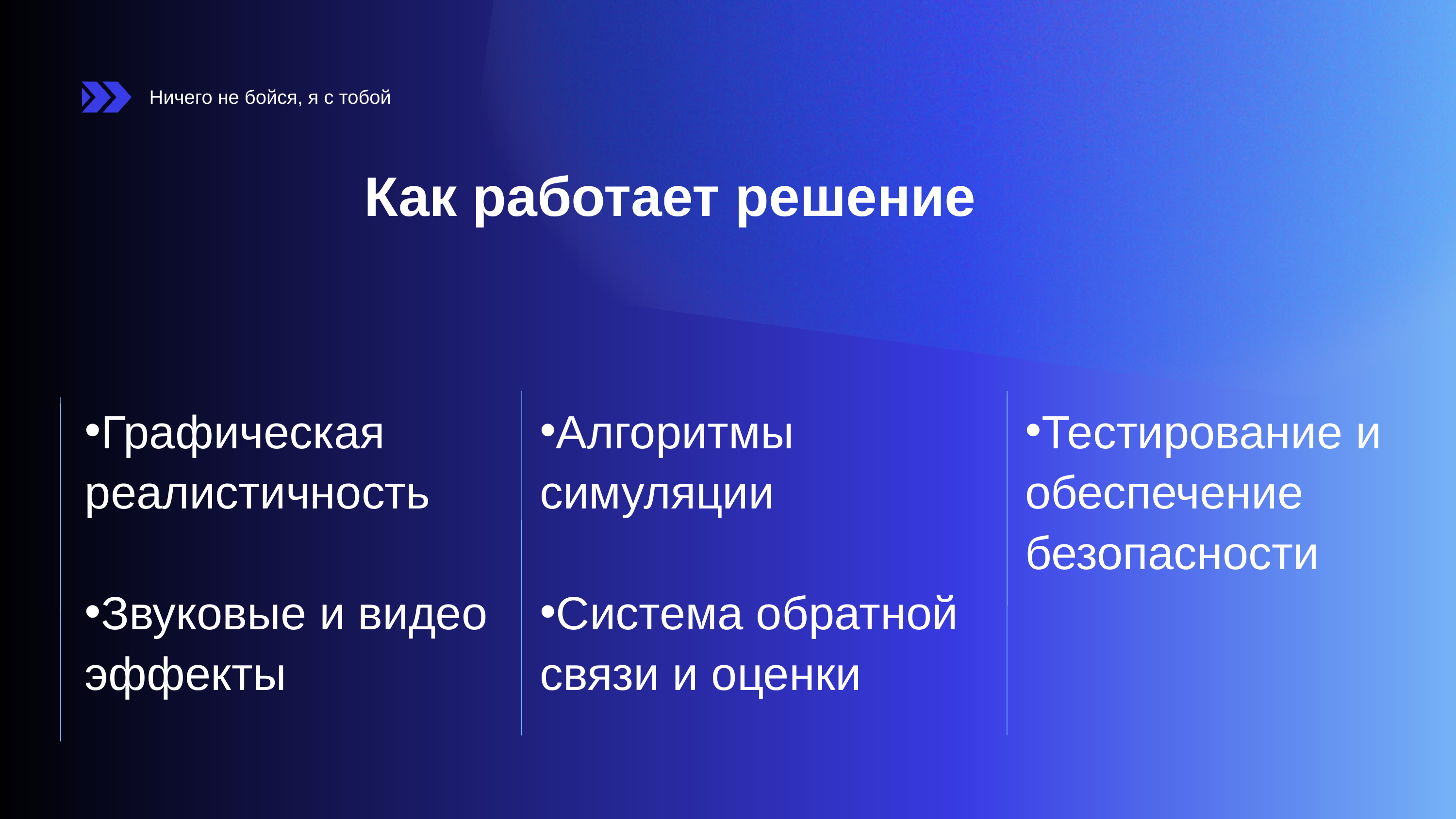

Ничего не бойся, я с тобой
Как работает решение
Графическая реалистичность

Звуковые и видео эффекты
Алгоритмы симуляции

Система обратной связи и оценки
Тестирование и обеспечение безопасности